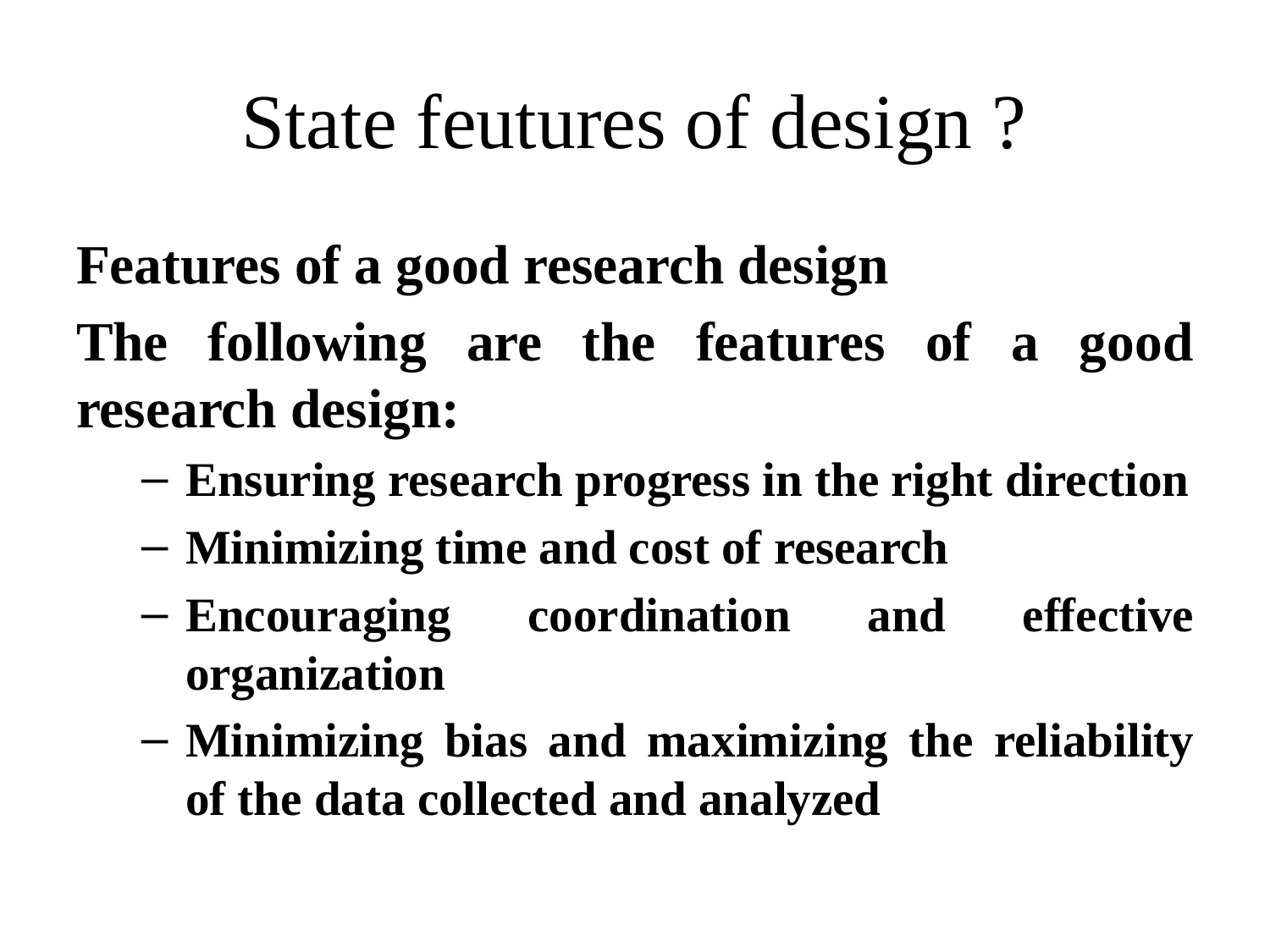

# State feutures of design ?
Features of a good research design
The following are the features of a good research design:
Ensuring research progress in the right direction
Minimizing time and cost of research
Encouraging coordination and effective organization
Minimizing bias and maximizing the reliability of the data collected and analyzed